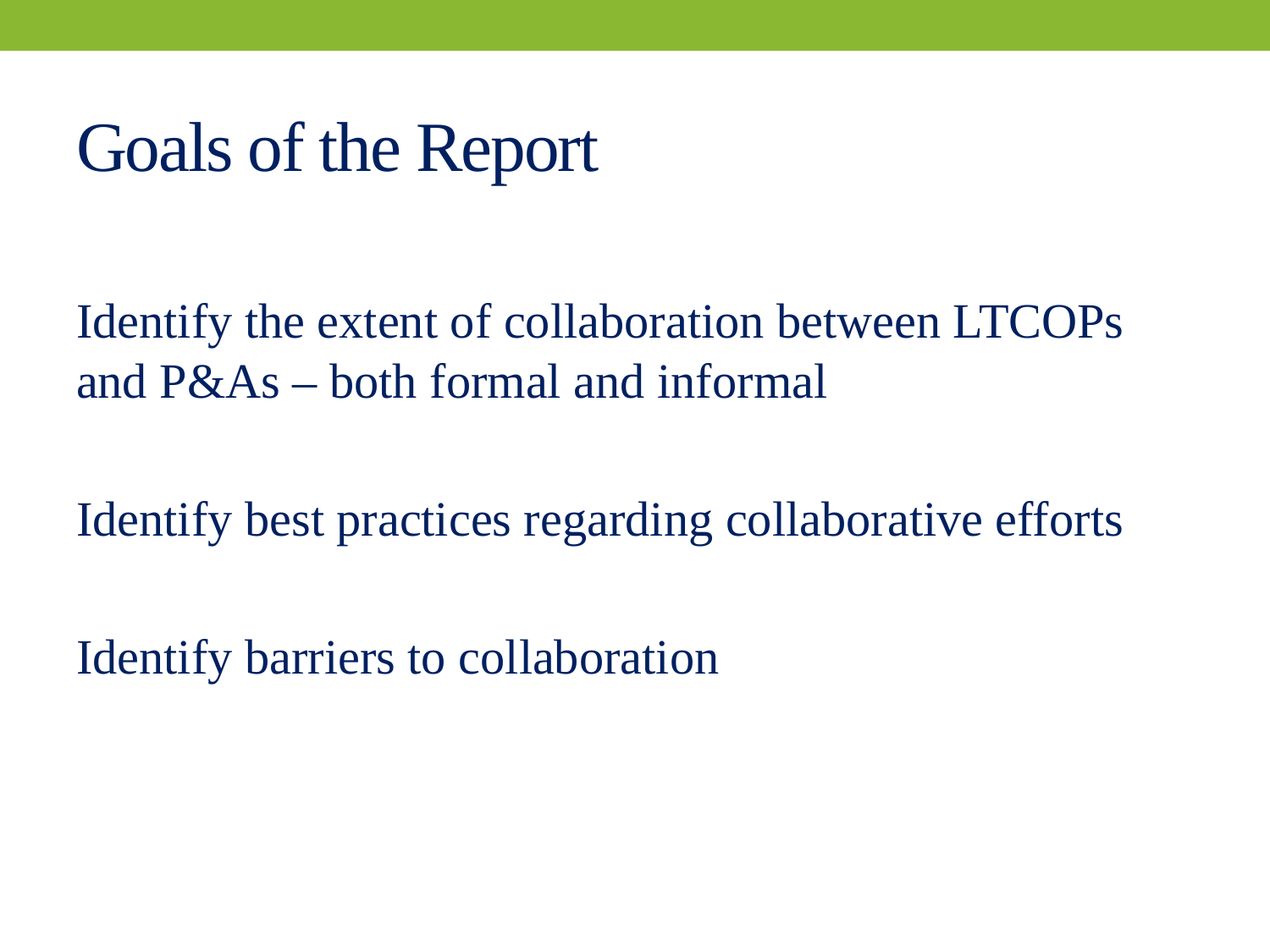

# Goals of the Report

Identify the extent of collaboration between LTCOPs and P&As – both formal and informal

Identify best practices regarding collaborative efforts

Identify barriers to collaboration